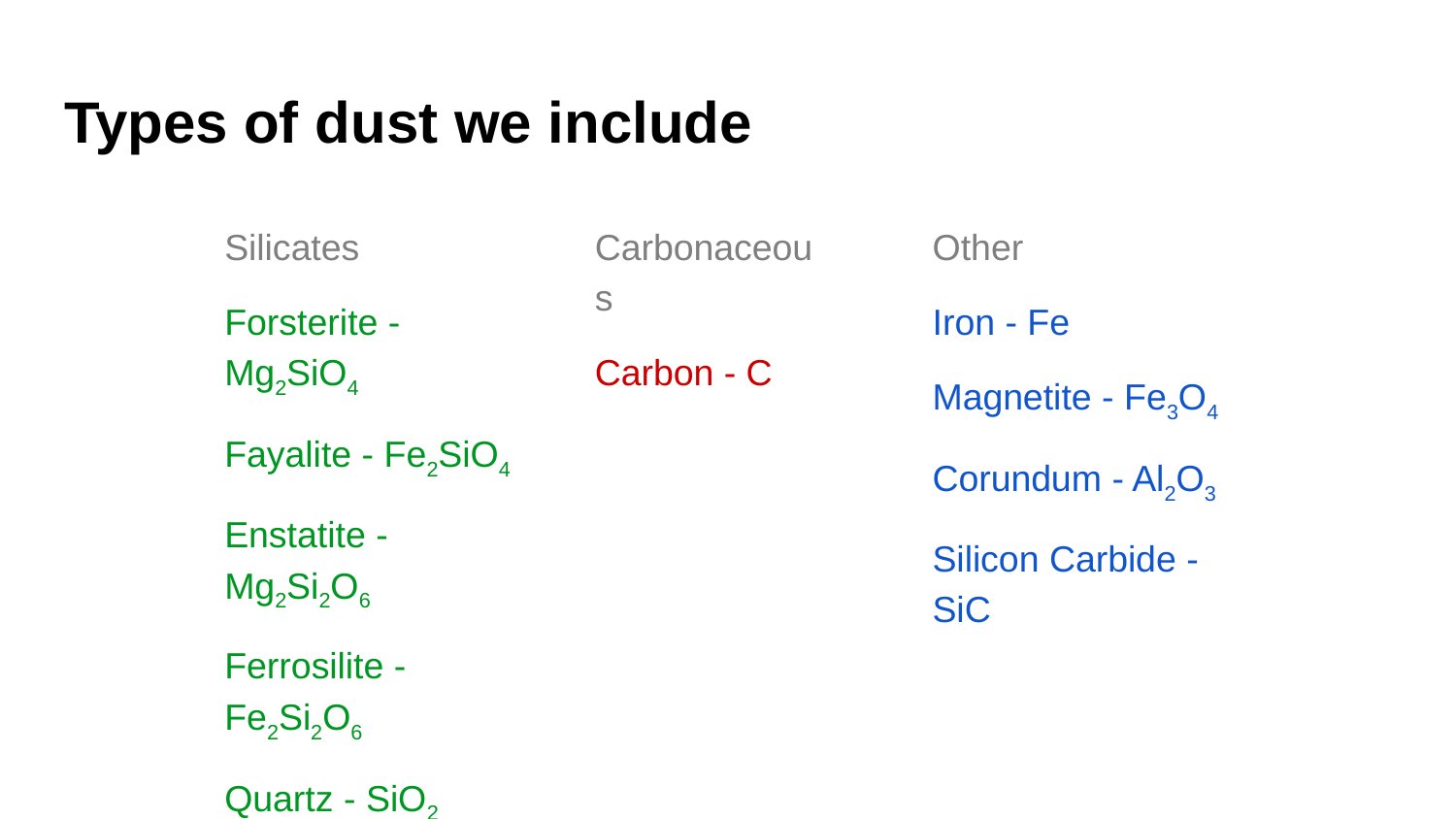

# Types of dust we include
Silicates
Forsterite - Mg2SiO4
Fayalite - Fe2SiO4
Enstatite - Mg2Si2O6
Ferrosilite - Fe2Si2O6
Quartz - SiO2
Carbonaceous
Carbon - C
Other
Iron - Fe
Magnetite - Fe3O4
Corundum - Al2O3
Silicon Carbide - SiC